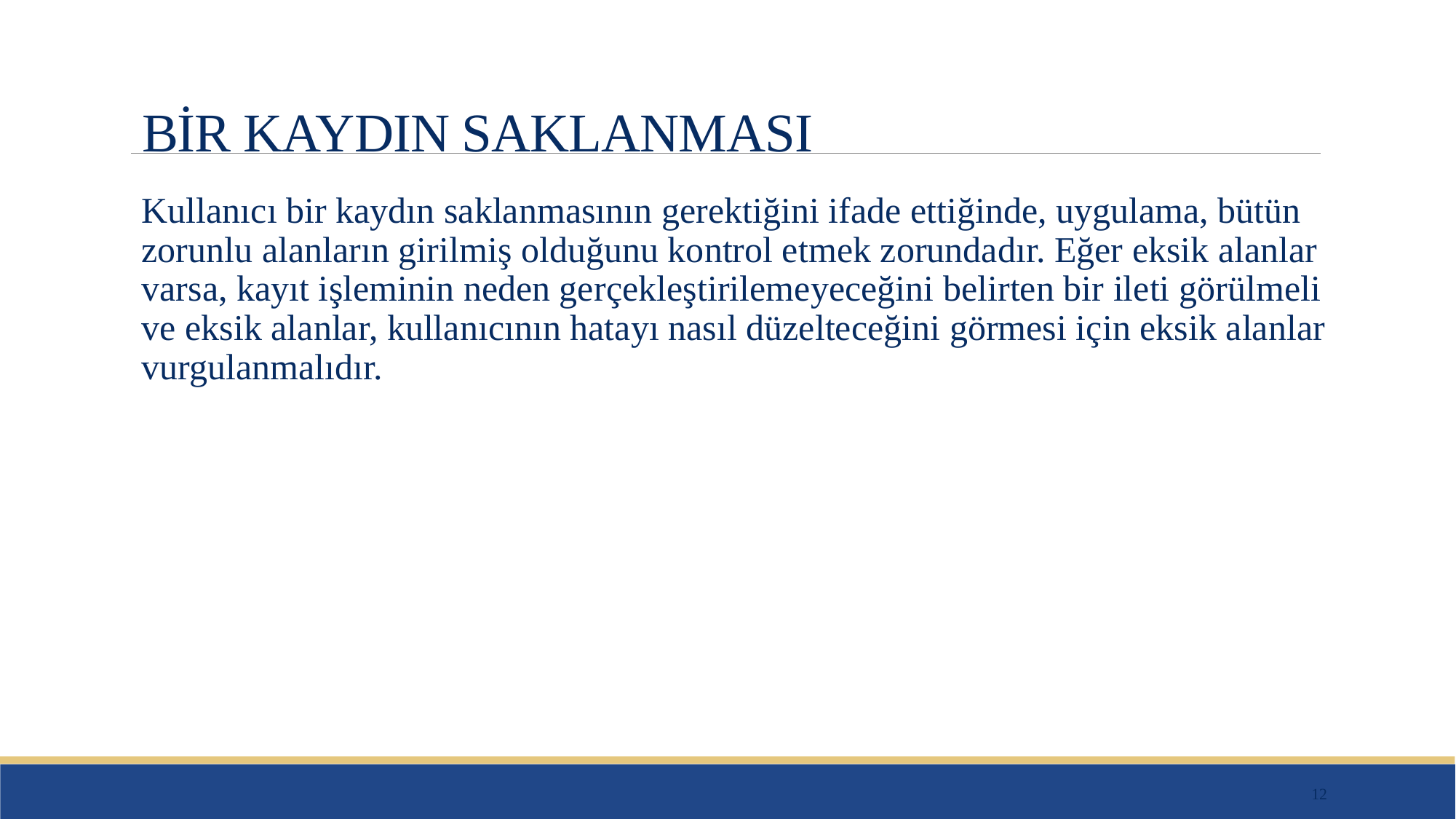

# BİR KAYDIN SAKLANMASI
Kullanıcı bir kaydın saklanmasının gerektiğini ifade ettiğinde, uygulama, bütün zorunlu alanların girilmiş olduğunu kontrol etmek zorundadır. Eğer eksik alanlar varsa, kayıt işleminin neden gerçekleştirilemeyeceğini belirten bir ileti görülmeli ve eksik alanlar, kullanıcının hatayı nasıl düzelteceğini görmesi için eksik alanlar vurgulanmalıdır.

12